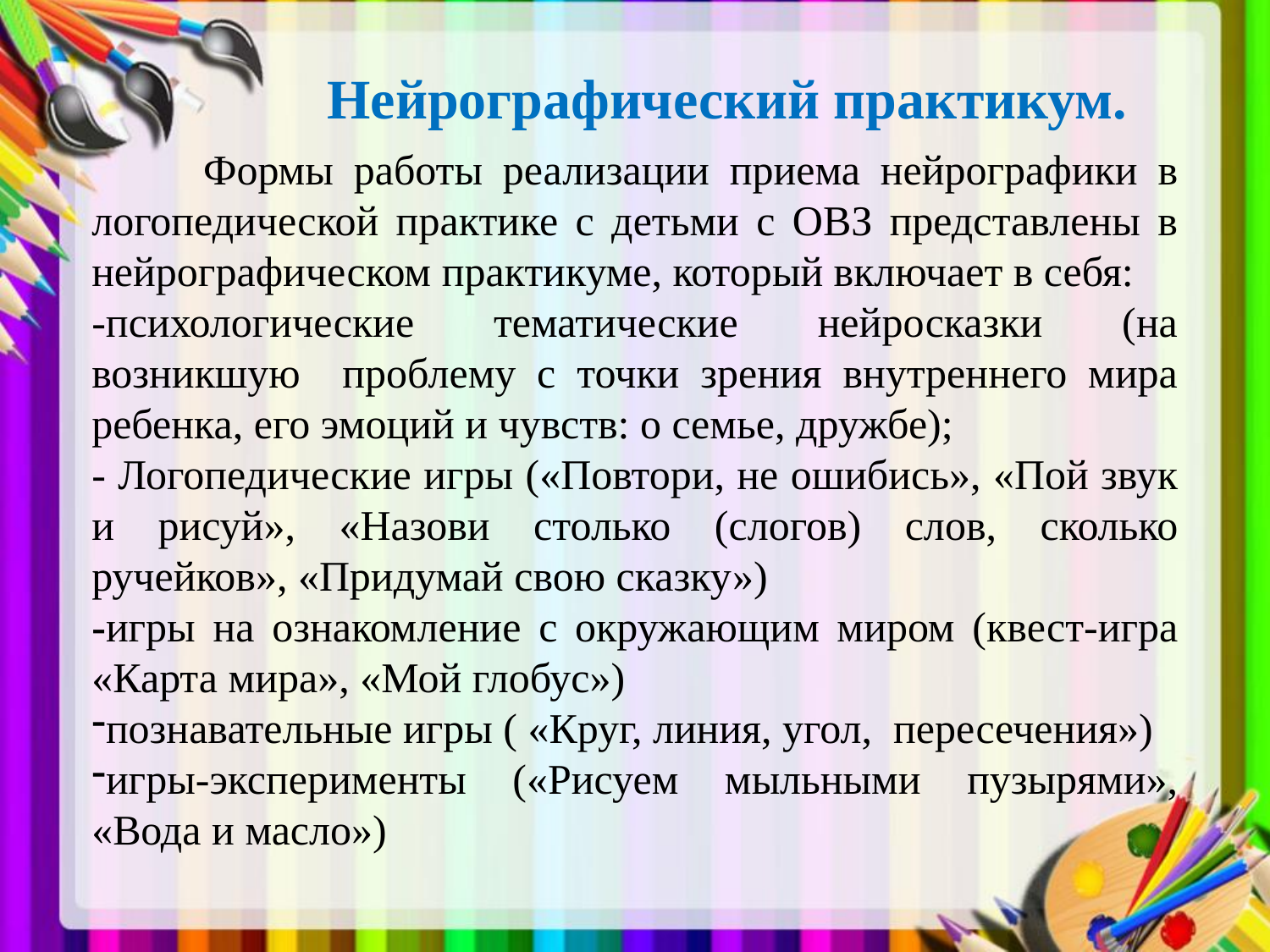

# Нейрографический практикум.
      Формы работы реализации приема нейрографики в логопедической практике с детьми с ОВЗ представлены в нейрографическом практикуме, который включает в себя:
-психологические тематические нейросказки (на возникшую  проблему с точки зрения внутреннего мира ребенка, его эмоций и чувств: о семье, дружбе);
- Логопедические игры («Повтори, не ошибись», «Пой звук и рисуй», «Назови столько (слогов) слов, сколько ручейков», «Придумай свою сказку»)
-игры на ознакомление с окружающим миром (квест-игра «Карта мира», «Мой глобус»)
познавательные игры ( «Круг, линия, угол,  пересечения»)
игры-эксперименты («Рисуем мыльными пузырями», «Вода и масло»)